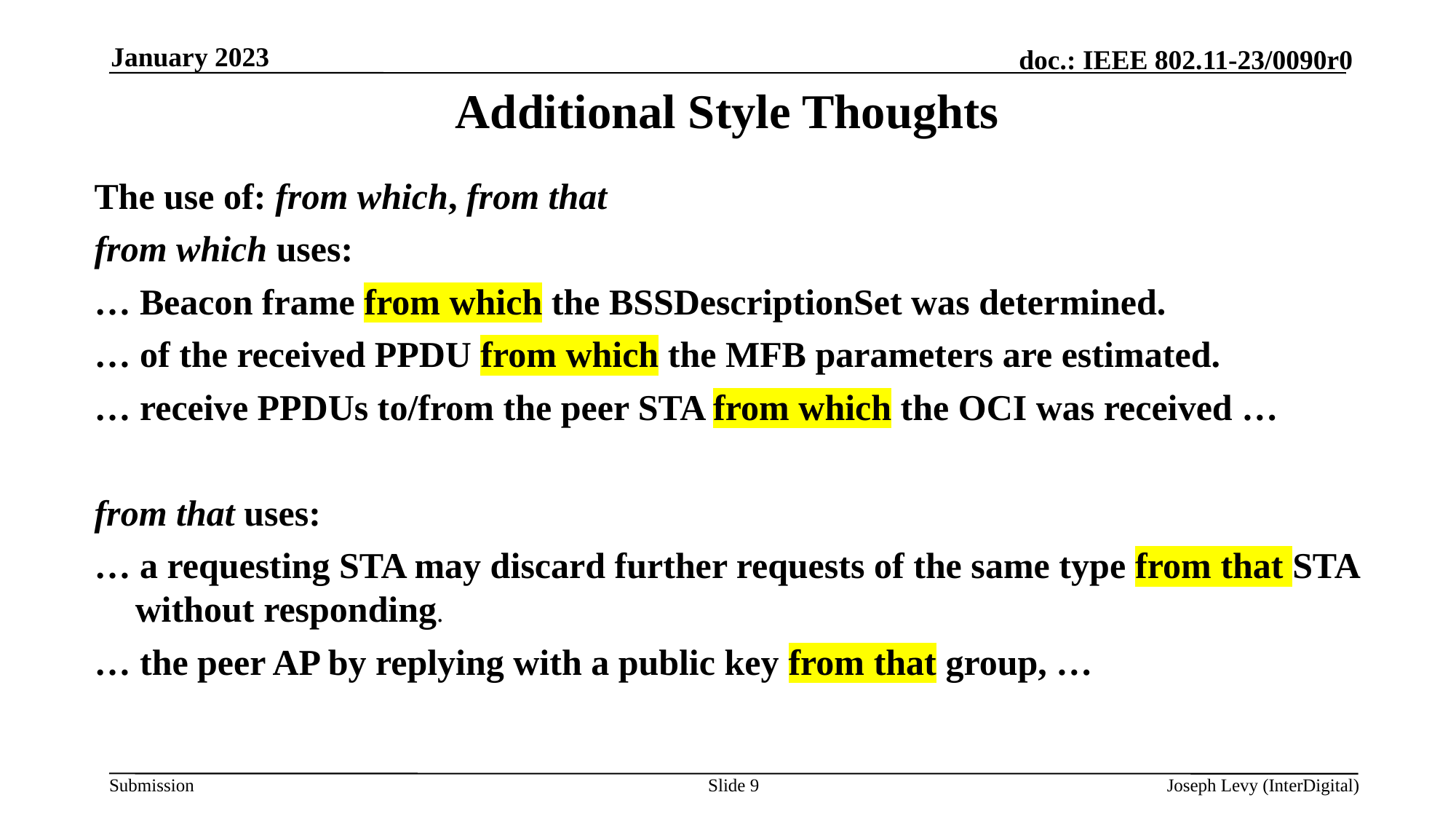

January 2023
# Additional Style Thoughts
The use of: from which, from that
from which uses:
… Beacon frame from which the BSSDescriptionSet was determined.
… of the received PPDU from which the MFB parameters are estimated.
… receive PPDUs to/from the peer STA from which the OCI was received …

from that uses:
… a requesting STA may discard further requests of the same type from that STA without responding.
… the peer AP by replying with a public key from that group, …

Slide 9
Joseph Levy (InterDigital)